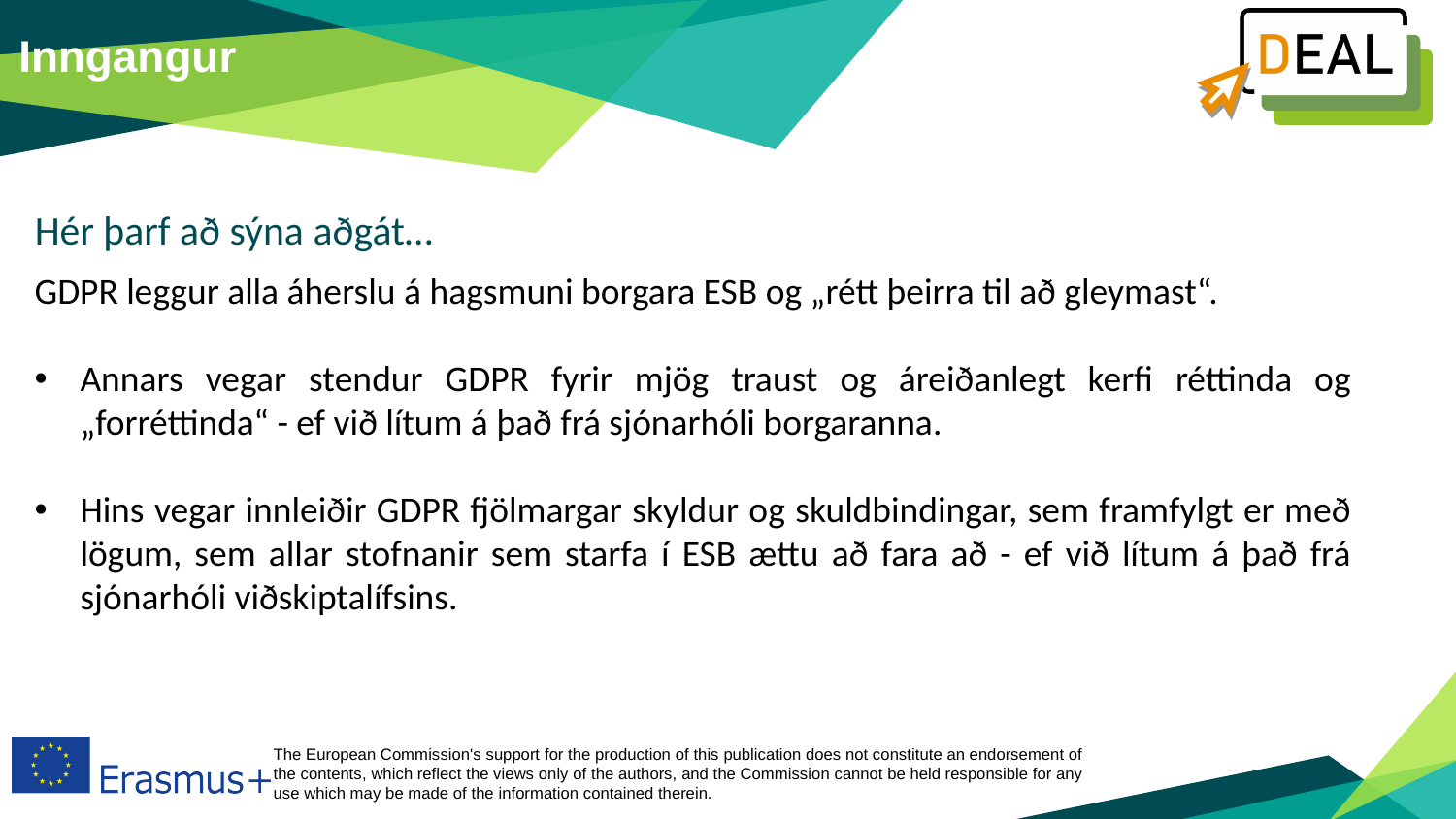

Inngangur
Hér þarf að sýna aðgát…
GDPR leggur alla áherslu á hagsmuni borgara ESB og „rétt þeirra til að gleymast“.

Annars vegar stendur GDPR fyrir mjög traust og áreiðanlegt kerfi réttinda og „forréttinda“ - ef við lítum á það frá sjónarhóli borgaranna.

Hins vegar innleiðir GDPR fjölmargar skyldur og skuldbindingar, sem framfylgt er með lögum, sem allar stofnanir sem starfa í ESB ættu að fara að - ef við lítum á það frá sjónarhóli viðskiptalífsins.